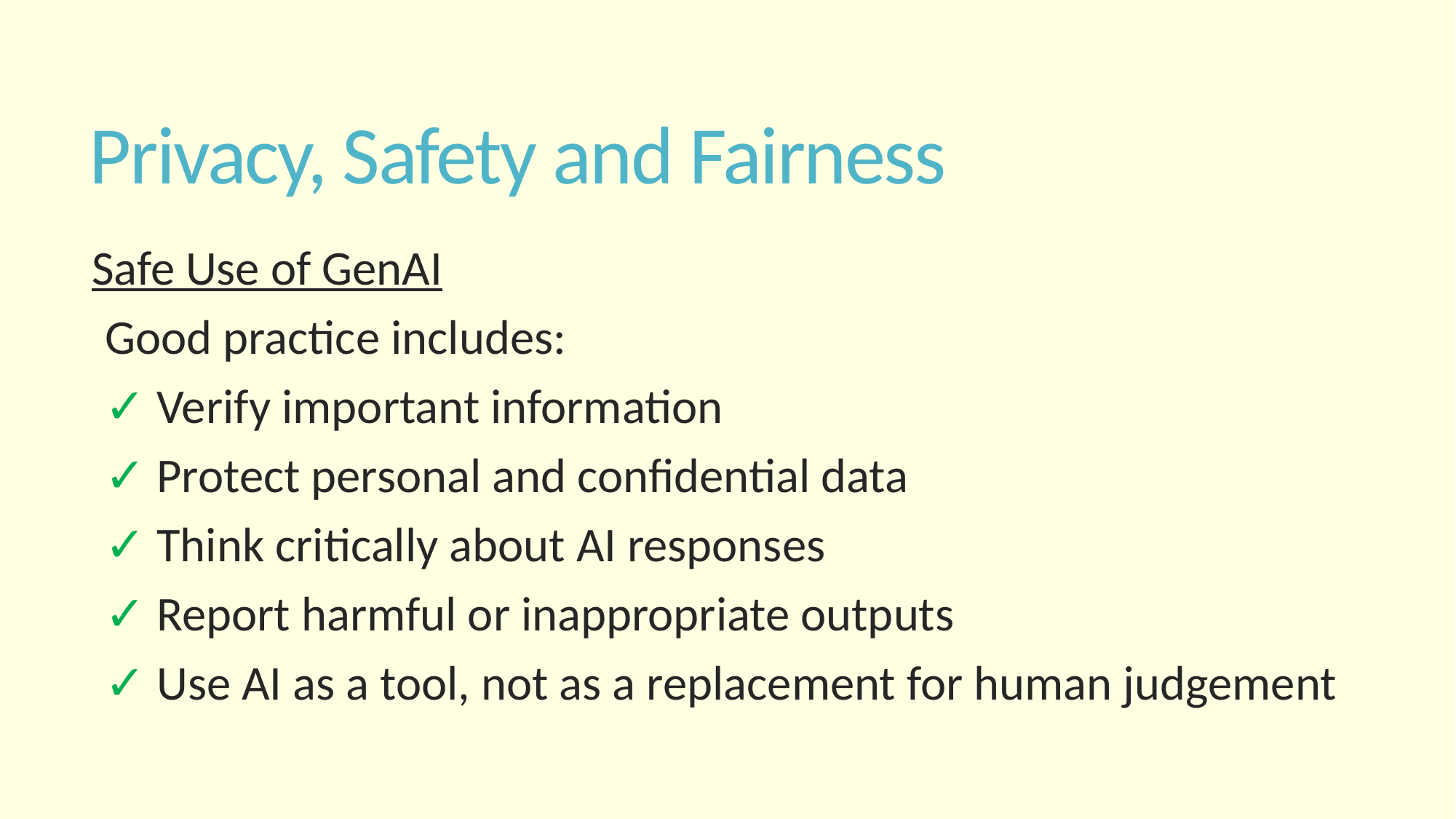

# Privacy, Safety and Fairness
Safe Use of GenAI
Good practice includes:
✓ Verify important information
✓ Protect personal and confidential data
✓ Think critically about AI responses
✓ Report harmful or inappropriate outputs
✓ Use AI as a tool, not as a replacement for human judgement